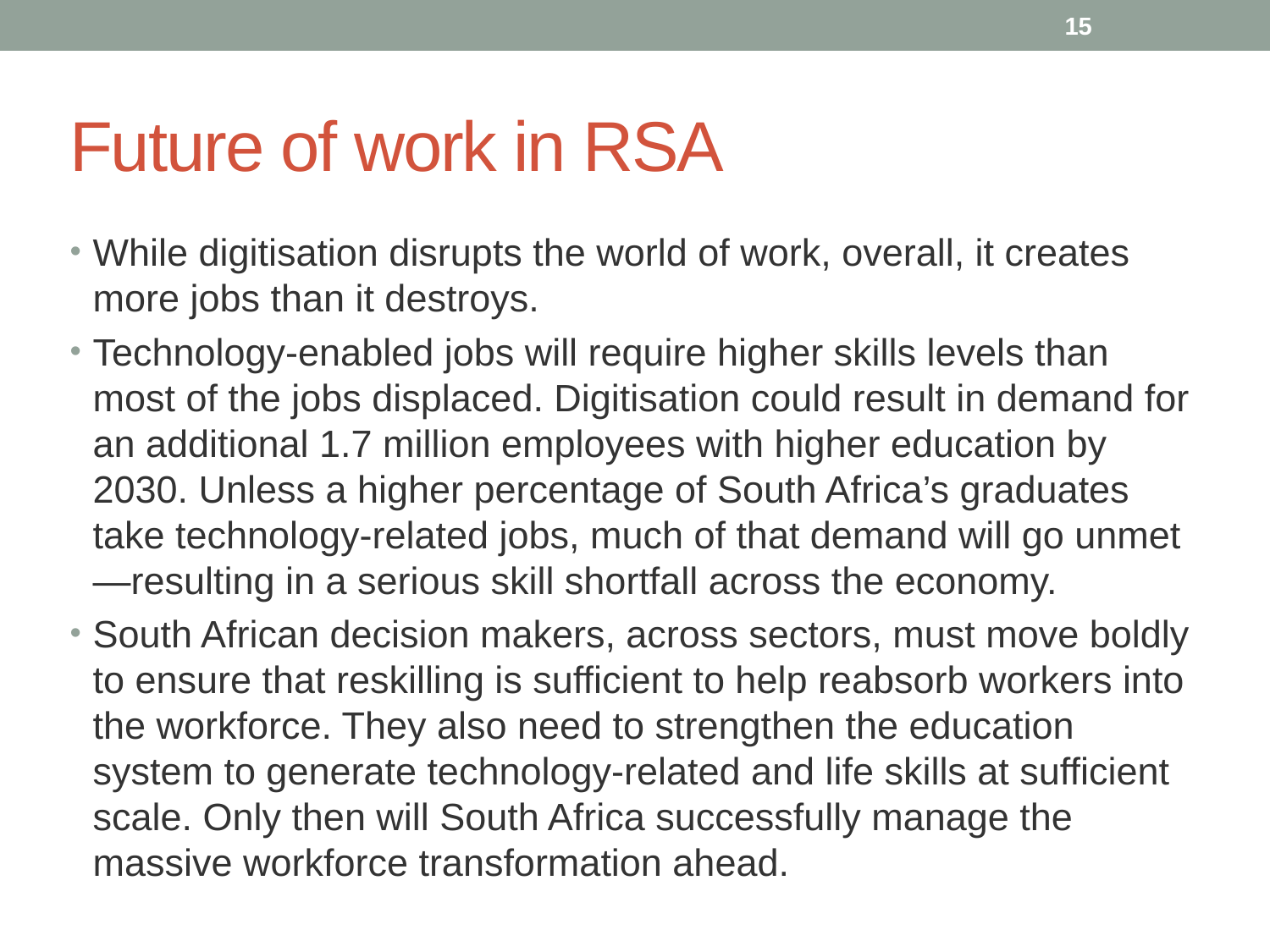

15
# Future of work in RSA
While digitisation disrupts the world of work, overall, it creates more jobs than it destroys.
Technology-enabled jobs will require higher skills levels than most of the jobs displaced. Digitisation could result in demand for an additional 1.7 million employees with higher education by 2030. Unless a higher percentage of South Africa’s graduates take technology-related jobs, much of that demand will go unmet—resulting in a serious skill shortfall across the economy.
South African decision makers, across sectors, must move boldly to ensure that reskilling is sufficient to help reabsorb workers into the workforce. They also need to strengthen the education system to generate technology-related and life skills at sufficient scale. Only then will South Africa successfully manage the massive workforce transformation ahead.